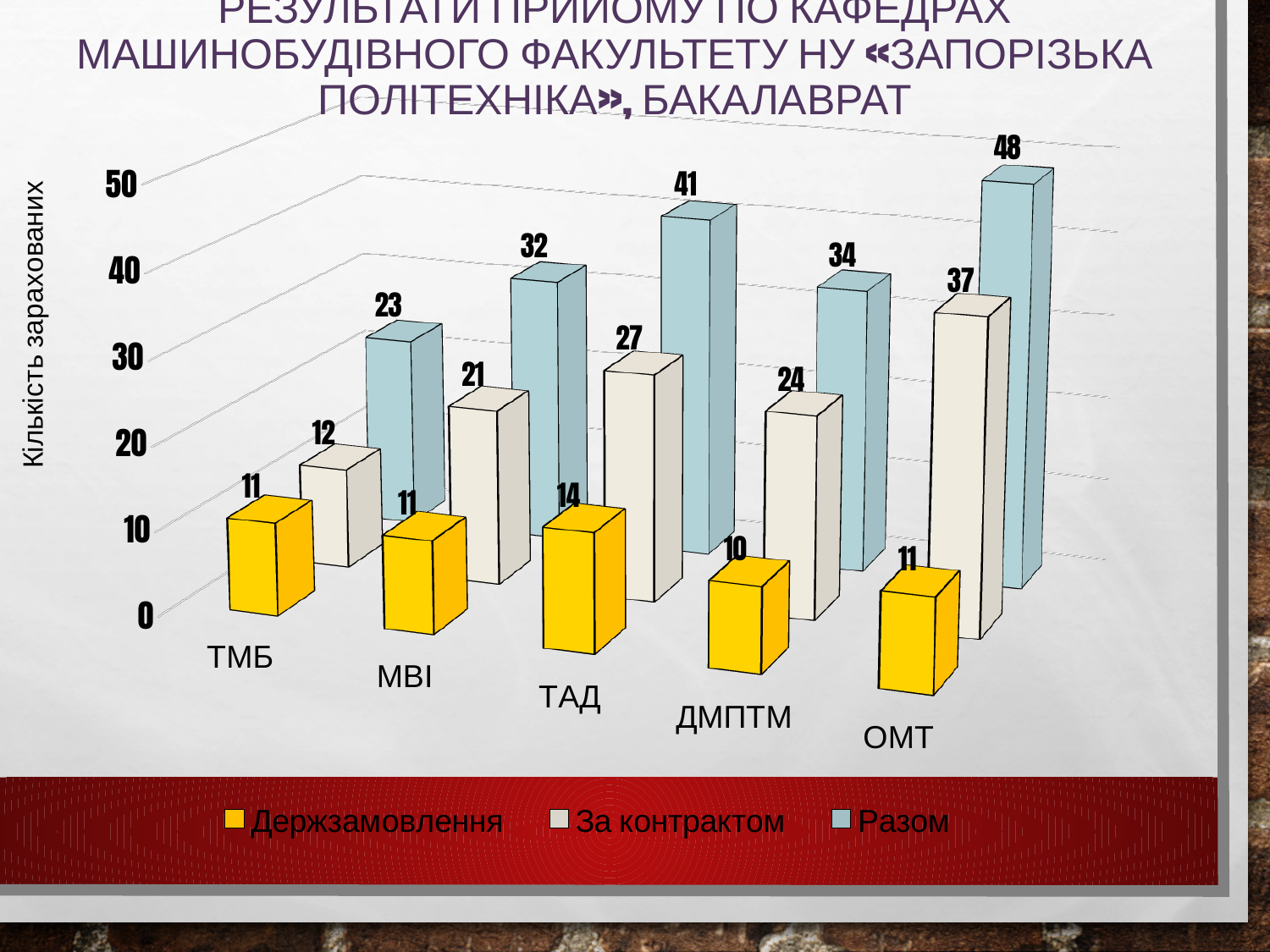

# Результати прийому по кафедрах машинобудівного факультету НУ «ЗАПОРІЗЬКА ПОЛІТЕХНІКА», Бакалаврат

[unsupported chart]